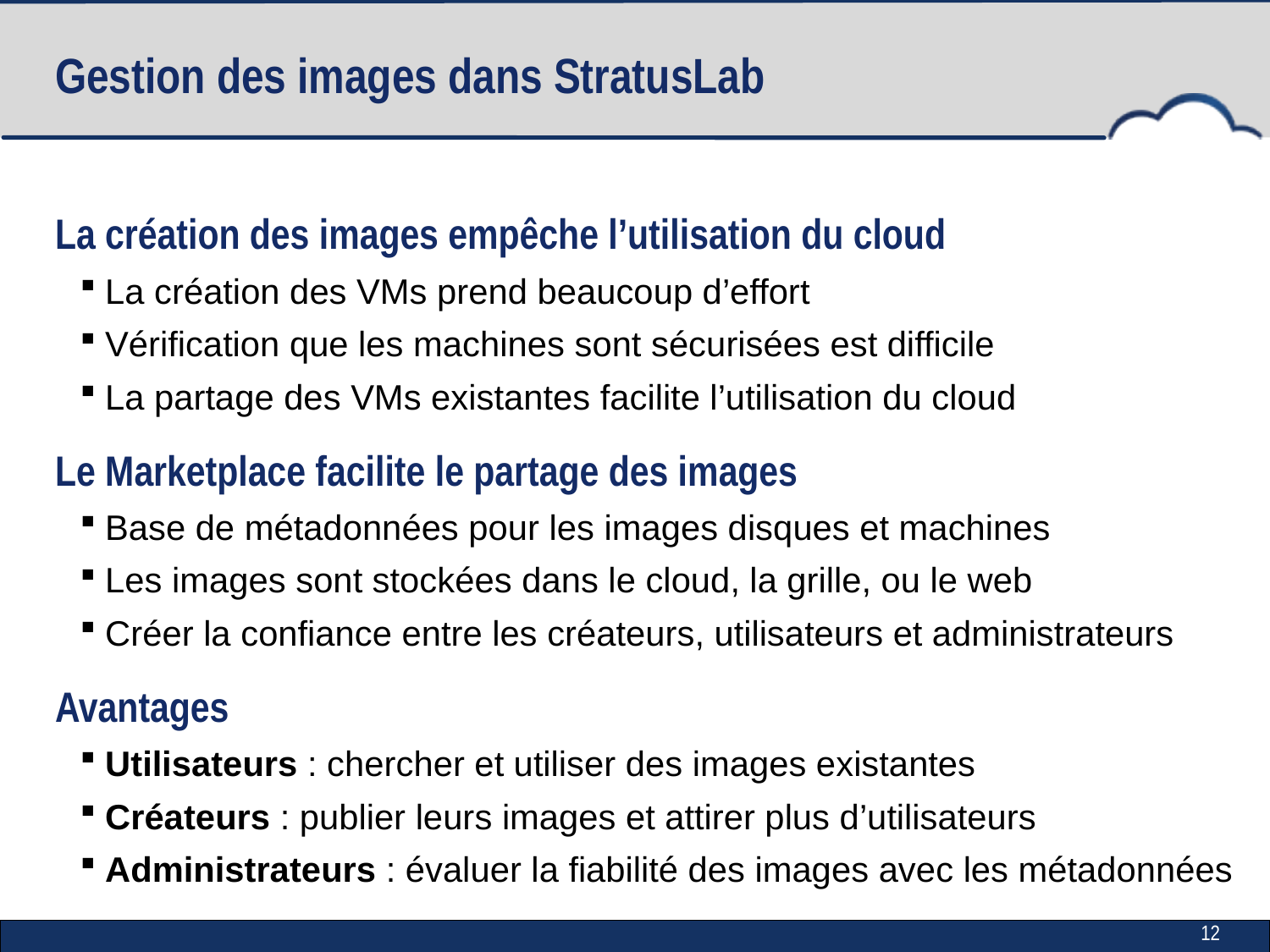

# Gestion des images dans StratusLab
La création des images empêche l’utilisation du cloud
La création des VMs prend beaucoup d’effort
Vérification que les machines sont sécurisées est difficile
La partage des VMs existantes facilite l’utilisation du cloud
Le Marketplace facilite le partage des images
Base de métadonnées pour les images disques et machines
Les images sont stockées dans le cloud, la grille, ou le web
Créer la confiance entre les créateurs, utilisateurs et administrateurs
Avantages
Utilisateurs : chercher et utiliser des images existantes
Créateurs : publier leurs images et attirer plus d’utilisateurs
Administrateurs : évaluer la fiabilité des images avec les métadonnées